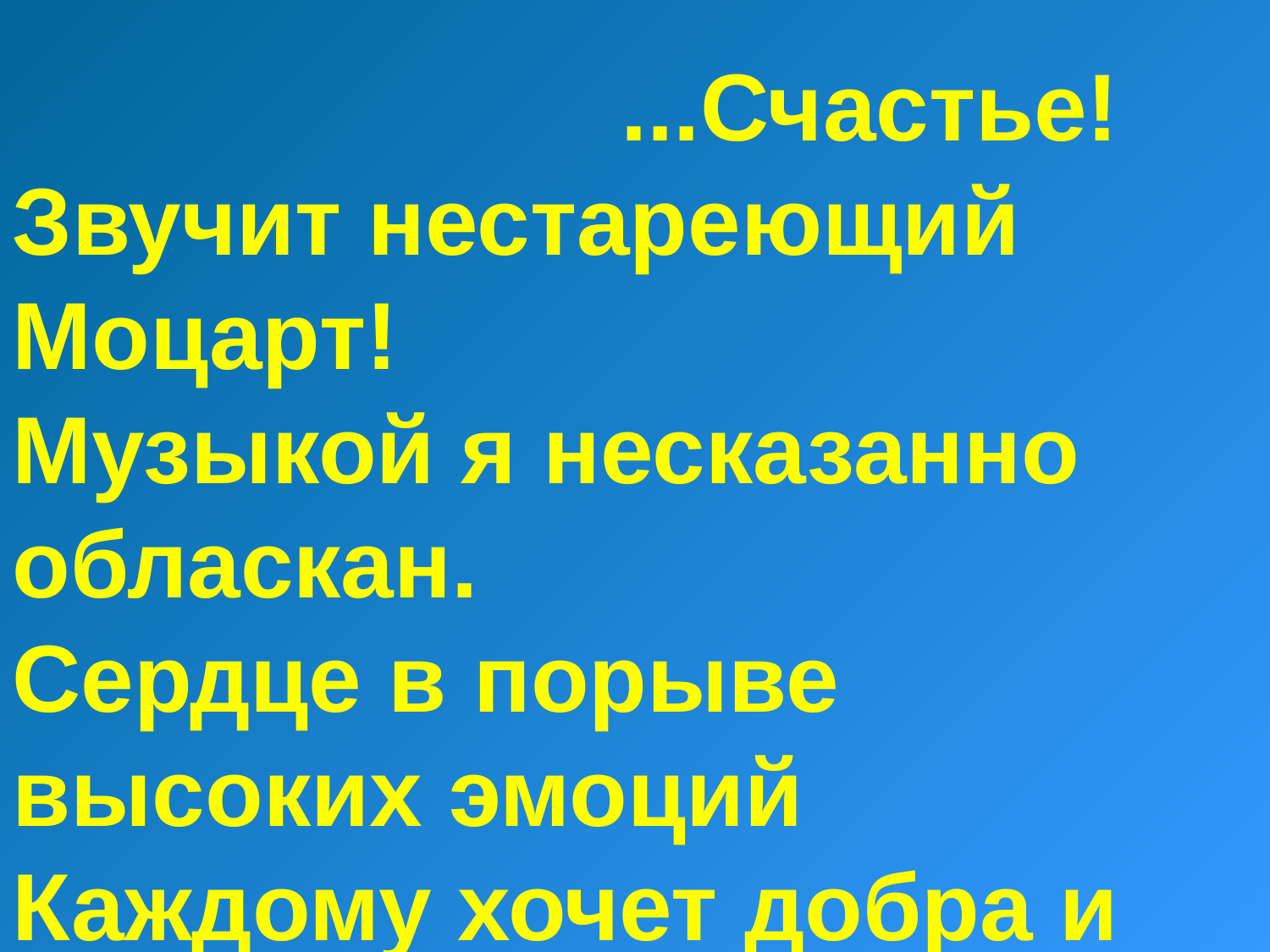

...Счастье!
Звучит нестареющий Моцарт!
Музыкой я несказанно обласкан.
Сердце в порыве высоких эмоций
Каждому хочет добра и согласия!
                                                                                                               В.Быков